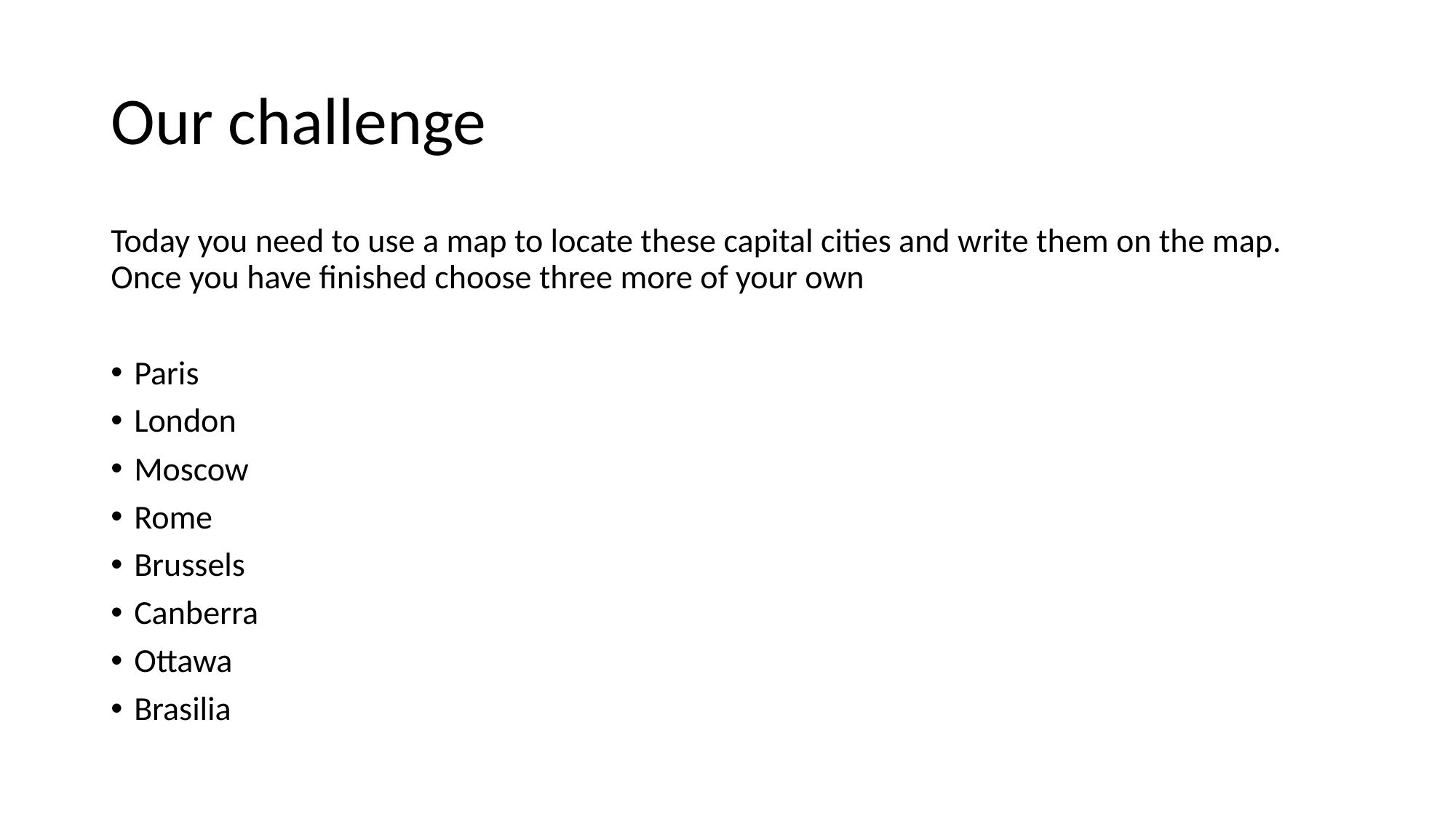

# Our challenge
Today you need to use a map to locate these capital cities and write them on the map. Once you have finished choose three more of your own

Paris
London
Moscow
Rome
Brussels
Canberra
Ottawa
Brasilia